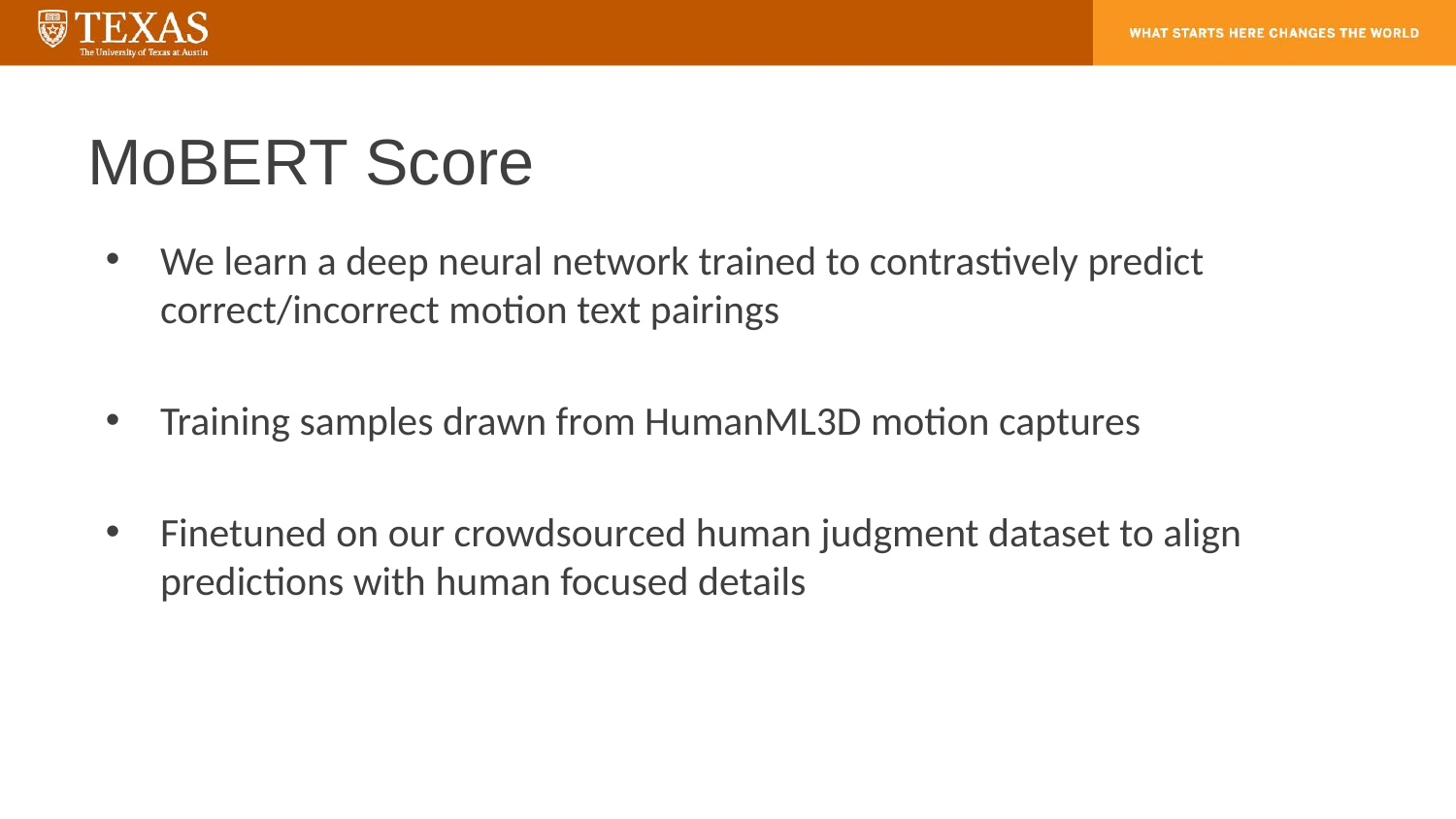

# MoBERT Score
We learn a deep neural network trained to contrastively predict correct/incorrect motion text pairings

Training samples drawn from HumanML3D motion captures

Finetuned on our crowdsourced human judgment dataset to align predictions with human focused details